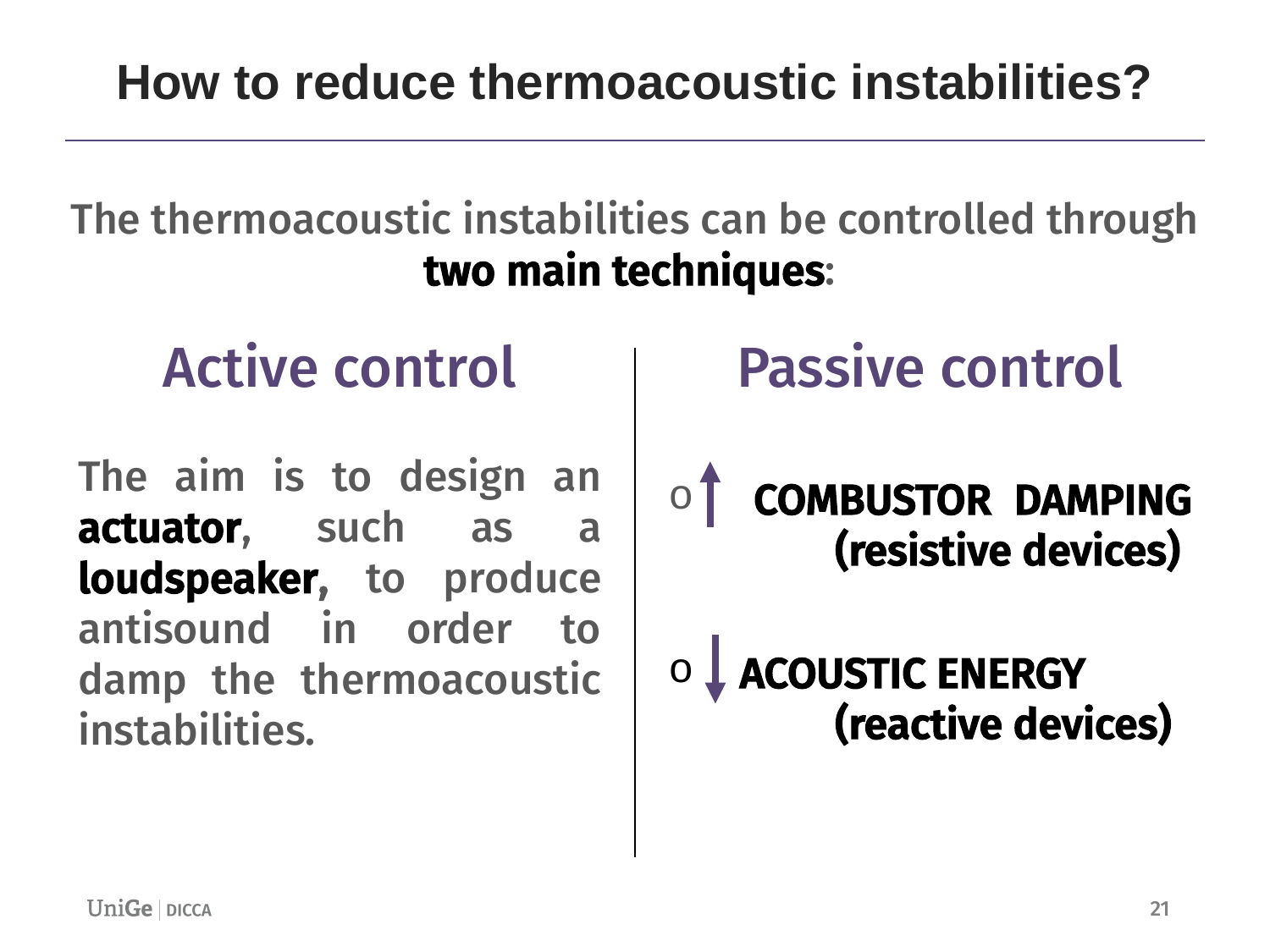

# How to reduce thermoacoustic instabilities?

The thermoacoustic instabilities can be controlled through two main techniques:
Active control
Passive control

  COMBUSTOR DAMPING 	(resistive devices)

   ACOUSTIC ENERGY   	(reactive devices)

The aim is to design an actuator, such as a loudspeaker, to produce antisound in order to damp the thermoacoustic instabilities.
21